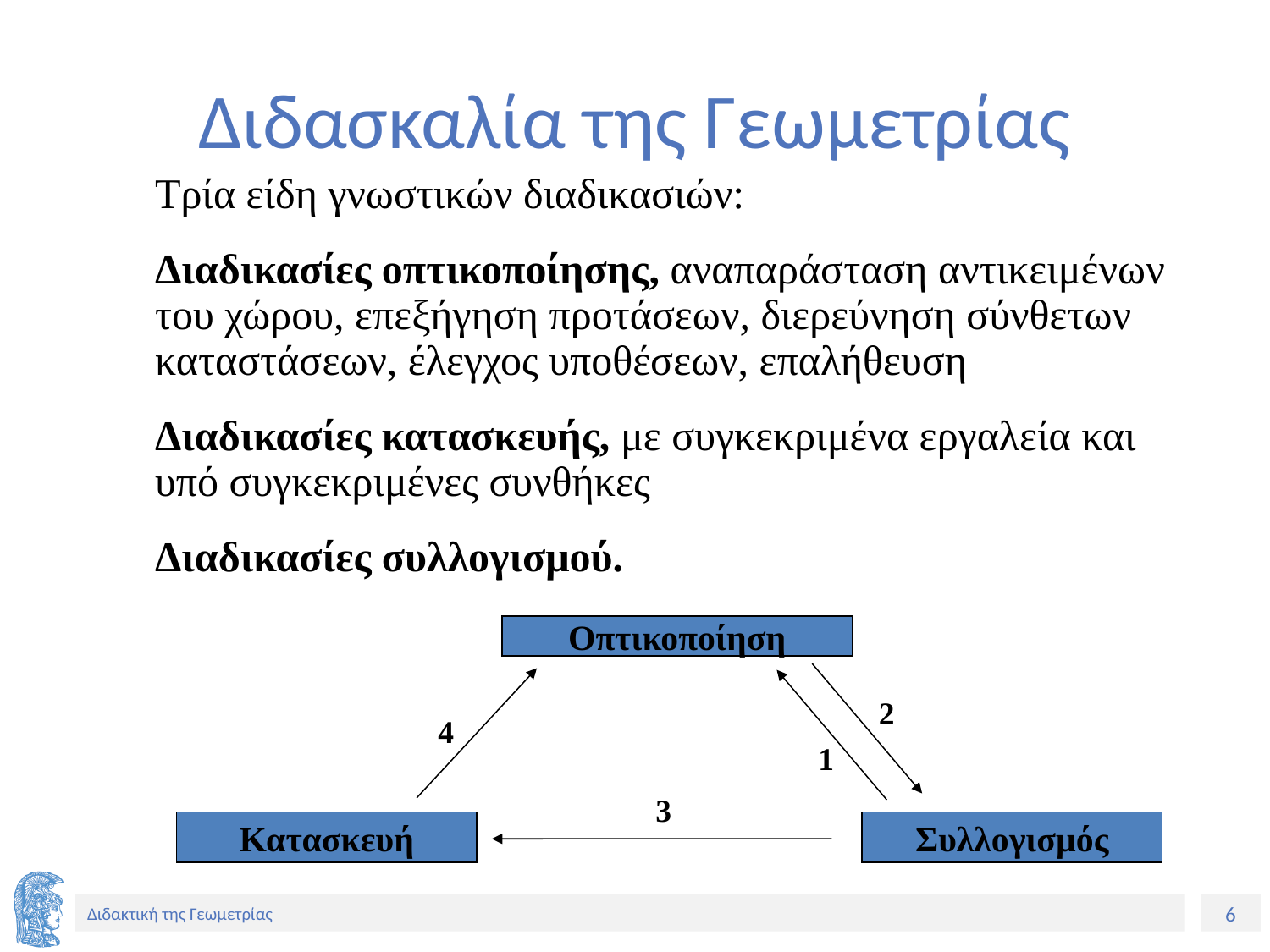

# Διδασκαλία της Γεωμετρίας
Τρία είδη γνωστικών διαδικασιών:
Διαδικασίες οπτικοποίησης, αναπαράσταση αντικειμένων του χώρου, επεξήγηση προτάσεων, διερεύνηση σύνθετων καταστάσεων, έλεγχος υποθέσεων, επαλήθευση
Διαδικασίες κατασκευής, με συγκεκριμένα εργαλεία και υπό συγκεκριμένες συνθήκες
Διαδικασίες συλλογισμού.

Οπτικοποίηση

2
4
1
3
Κατασκευή
Συλλογισμός